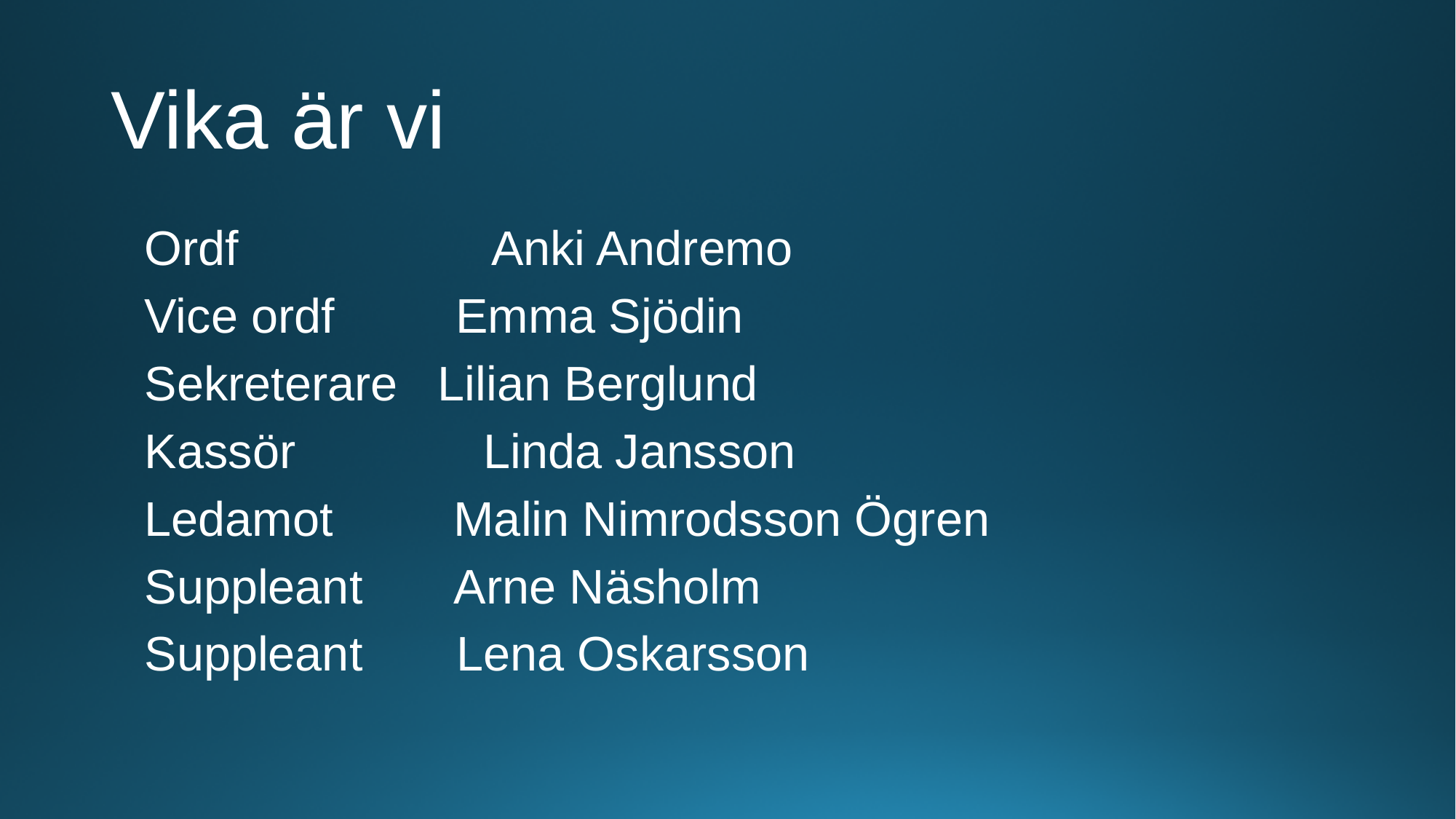

# Vika är vi
Ordf                   Anki Andremo
Vice ordf         Emma Sjödin
Sekreterare   Lilian Berglund
Kassör              Linda Jansson
Ledamot         Malin Nimrodsson Ögren
Suppleant       Arne Näsholm
Suppleant       Lena Oskarsson